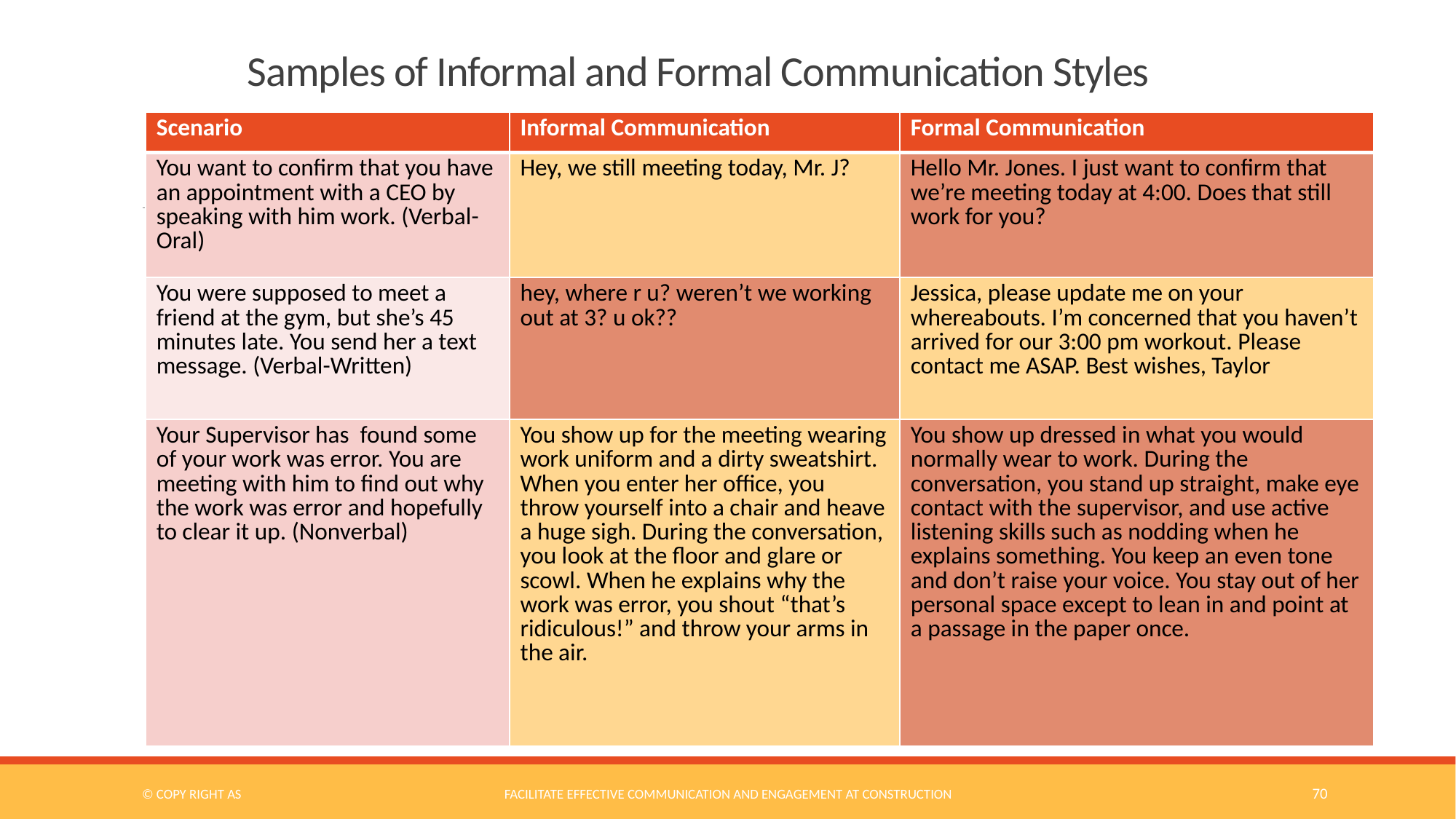

# Samples of Informal and Formal Communication Styles
| Scenario | Informal Communication | Formal Communication |
| --- | --- | --- |
| You want to confirm that you have an appointment with a CEO by speaking with him work. (Verbal-Oral) | Hey, we still meeting today, Mr. J? | Hello Mr. Jones. I just want to confirm that we’re meeting today at 4:00. Does that still work for you? |
| You were supposed to meet a friend at the gym, but she’s 45 minutes late. You send her a text message. (Verbal-Written) | hey, where r u? weren’t we working out at 3? u ok?? | Jessica, please update me on your whereabouts. I’m concerned that you haven’t arrived for our 3:00 pm workout. Please contact me ASAP. Best wishes, Taylor |
| Your Supervisor has found some of your work was error. You are meeting with him to find out why the work was error and hopefully to clear it up. (Nonverbal) | You show up for the meeting wearing work uniform and a dirty sweatshirt. When you enter her office, you throw yourself into a chair and heave a huge sigh. During the conversation, you look at the floor and glare or scowl. When he explains why the work was error, you shout “that’s ridiculous!” and throw your arms in the air. | You show up dressed in what you would normally wear to work. During the conversation, you stand up straight, make eye contact with the supervisor, and use active listening skills such as nodding when he explains something. You keep an even tone and don’t raise your voice. You stay out of her personal space except to lean in and point at a passage in the paper once. |
© COPY RIGHT AS
Facilitate Effective Communication and Engagement at Construction
70